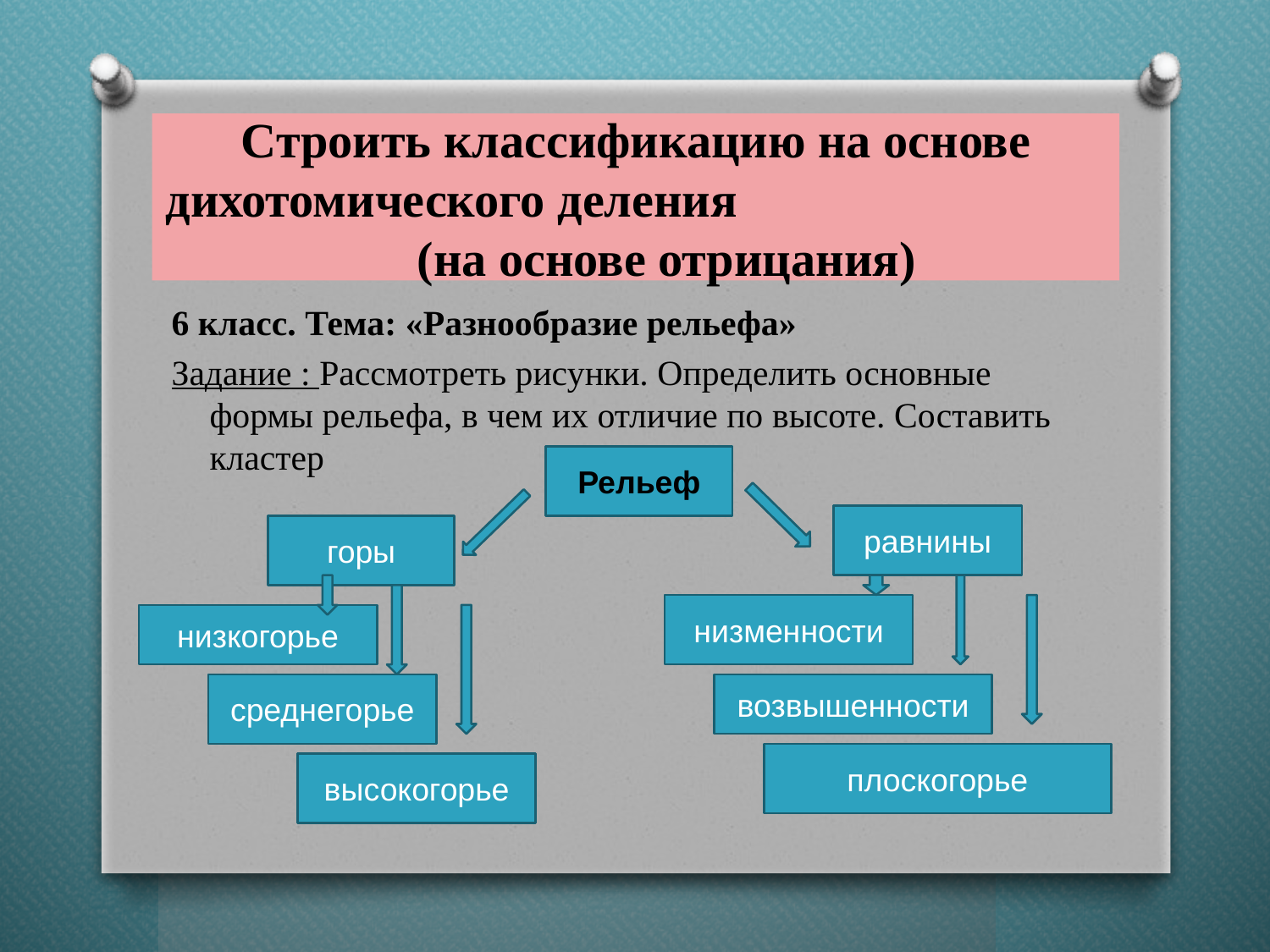

# Строить классификацию на основе дихотомического деления                                    (на основе отрицания)
6 класс. Тема: «Разнообразие рельефа»
Задание : Рассмотреть рисунки. Определить основные формы рельефа, в чем их отличие по высоте. Составить кластер

Рельеф

равнины
горы

низменности

низкогорье

среднегорье
возвышенности
плоскогорье
высокогорье